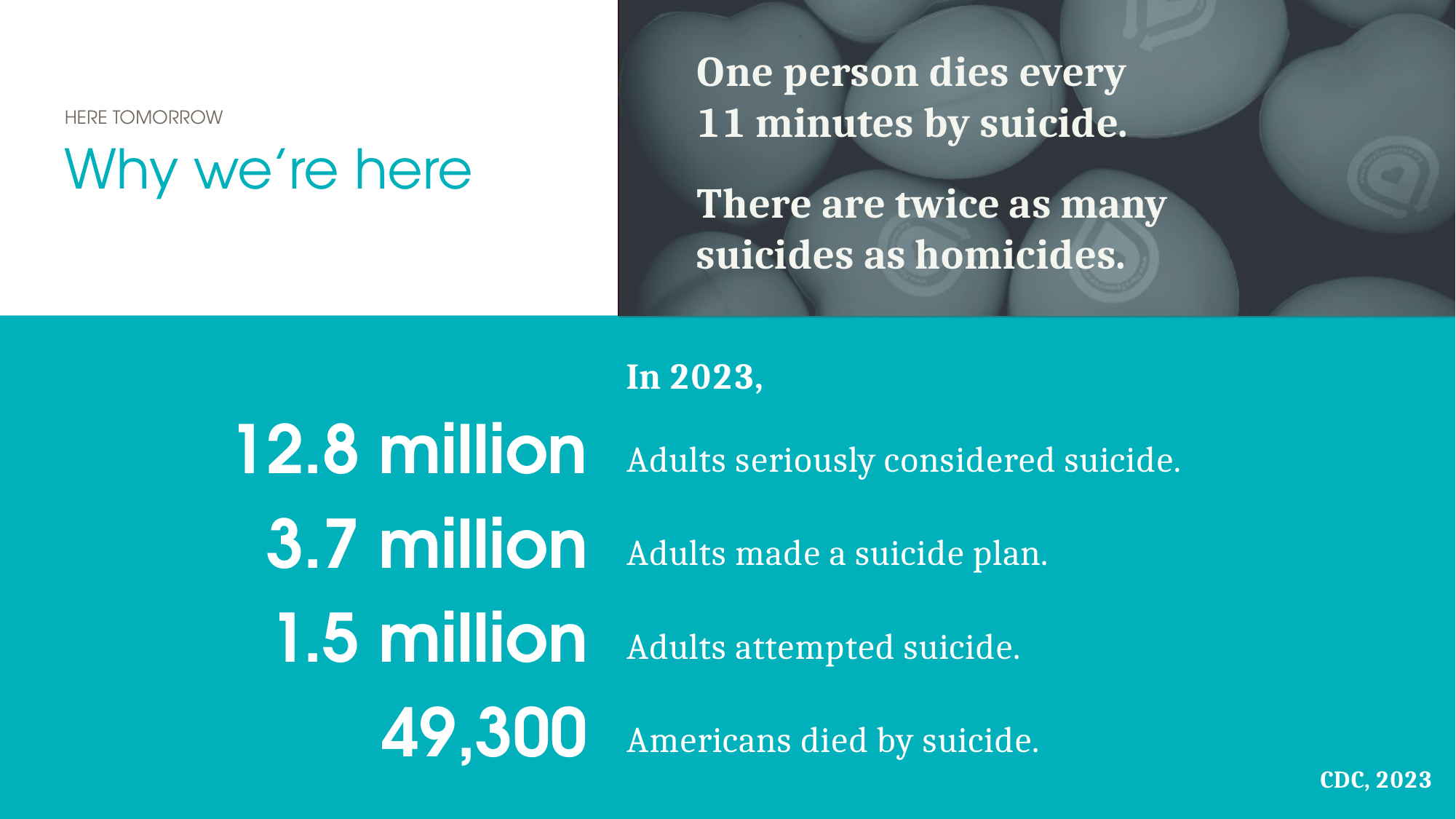

One person dies every
11 minutes by suicide.
HERE TOMORROW
# Why we’re here
There are twice as many suicides as homicides.
In 2023,
12.8 million
Adults seriously considered suicide.
3.7 million
Adults made a suicide plan.
1.5 million
Adults attempted suicide.
49,300
Americans died by suicide.
CDC, 2023